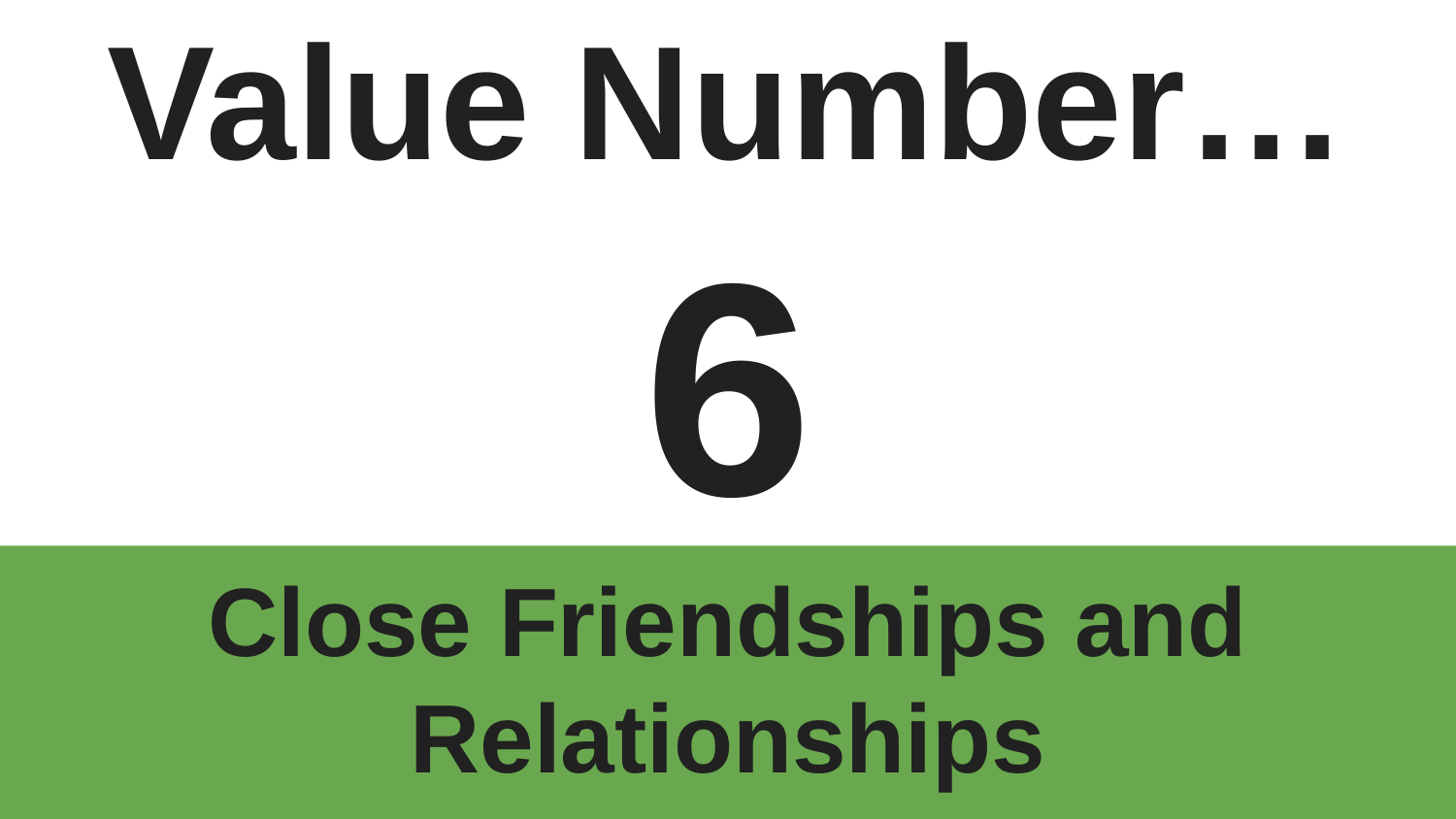

# Value Number…
6
Close Friendships and Relationships